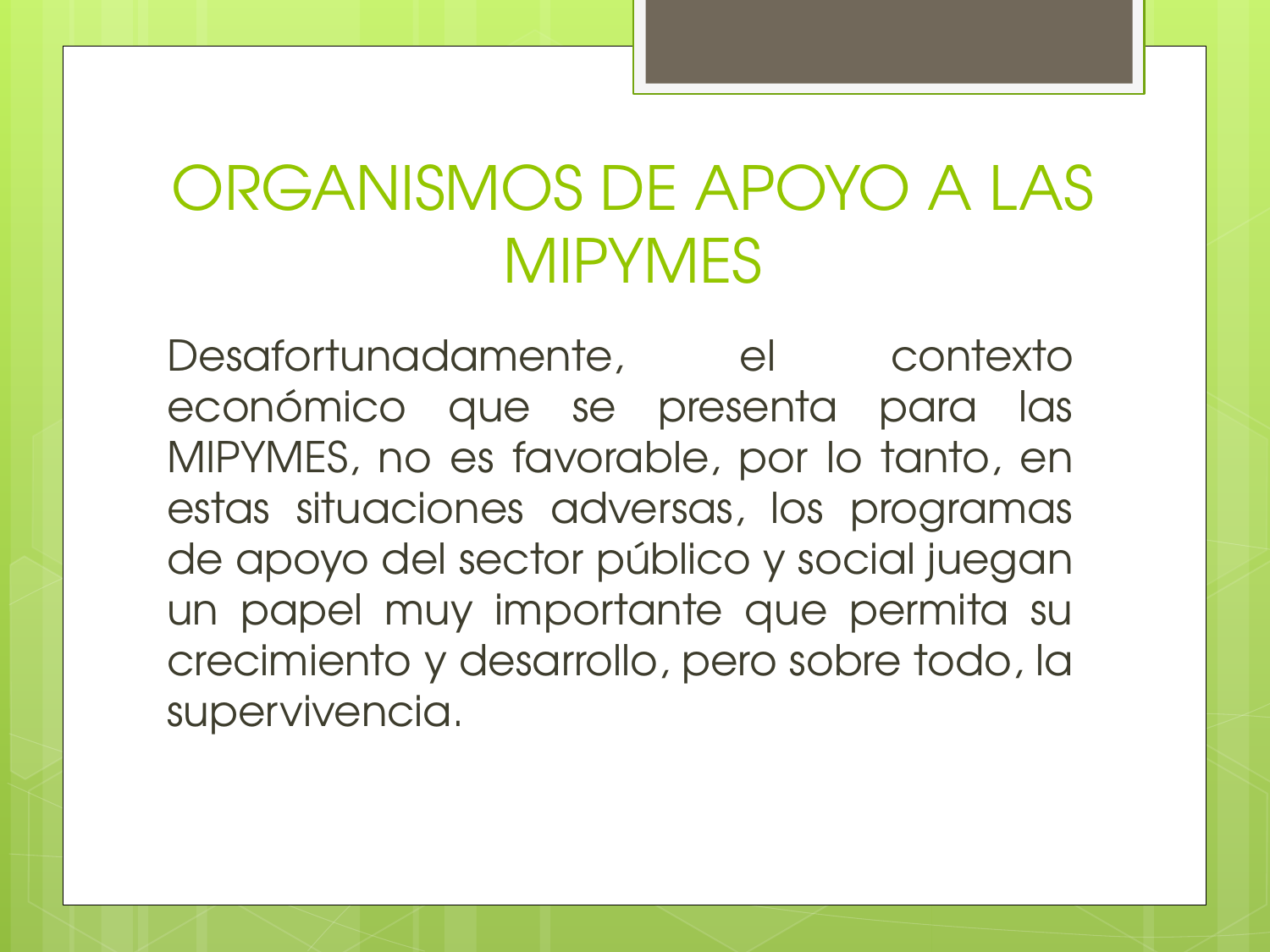

# ORGANISMOS DE APOYO A LAS MIPYMES
Desafortunadamente, el contexto económico que se presenta para las MIPYMES, no es favorable, por lo tanto, en estas situaciones adversas, los programas de apoyo del sector público y social juegan un papel muy importante que permita su crecimiento y desarrollo, pero sobre todo, la supervivencia.